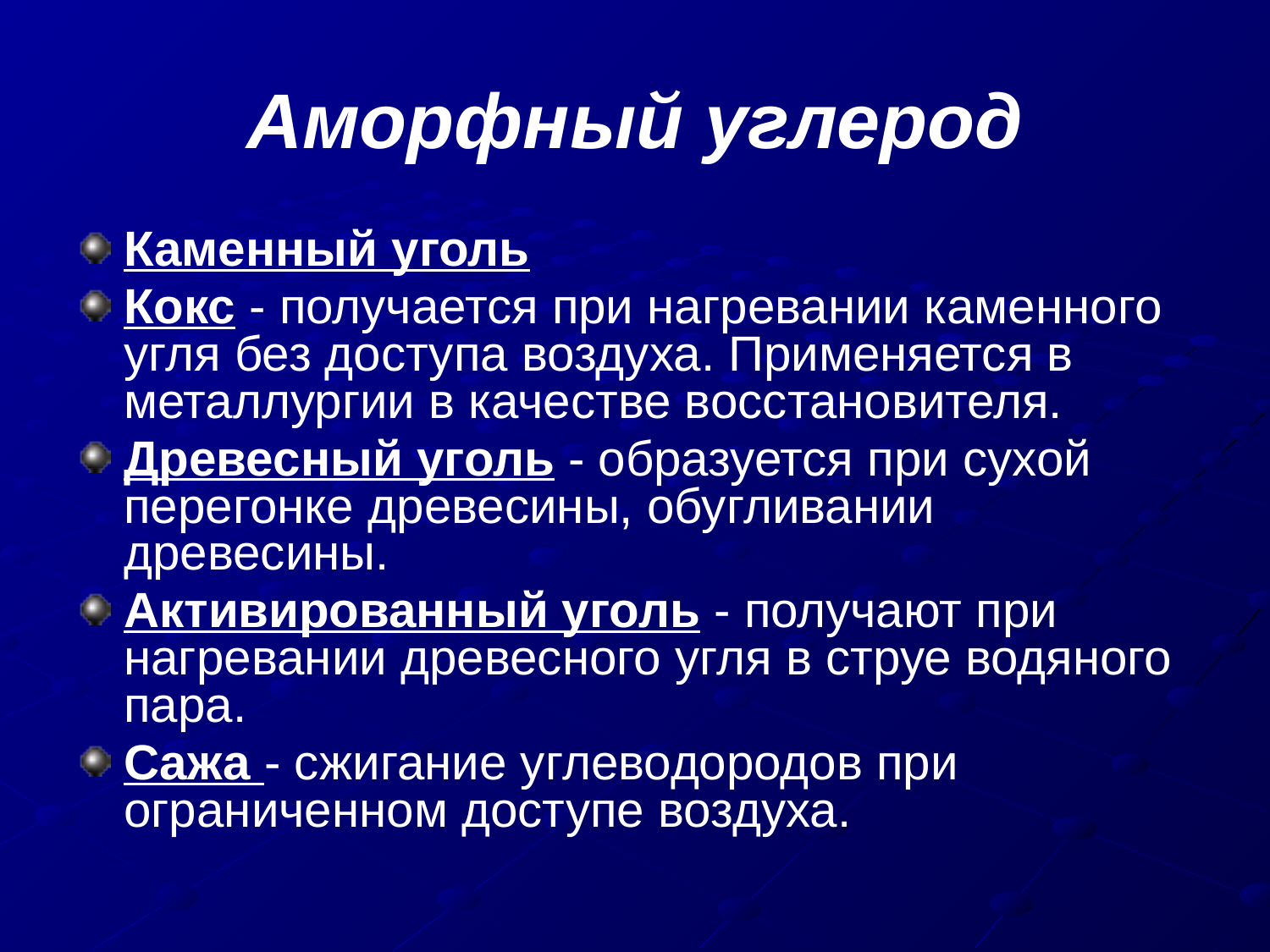

# Аморфный углерод
Каменный уголь
Кокс - получается при нагревании каменного угля без доступа воздуха. Применяется в металлургии в качестве восстановителя.
Древесный уголь - образуется при сухой перегонке древесины, обугливании древесины.
Активированный уголь - получают при нагревании древесного угля в струе водяного пара.
Сажа - сжигание углеводородов при ограниченном доступе воздуха.